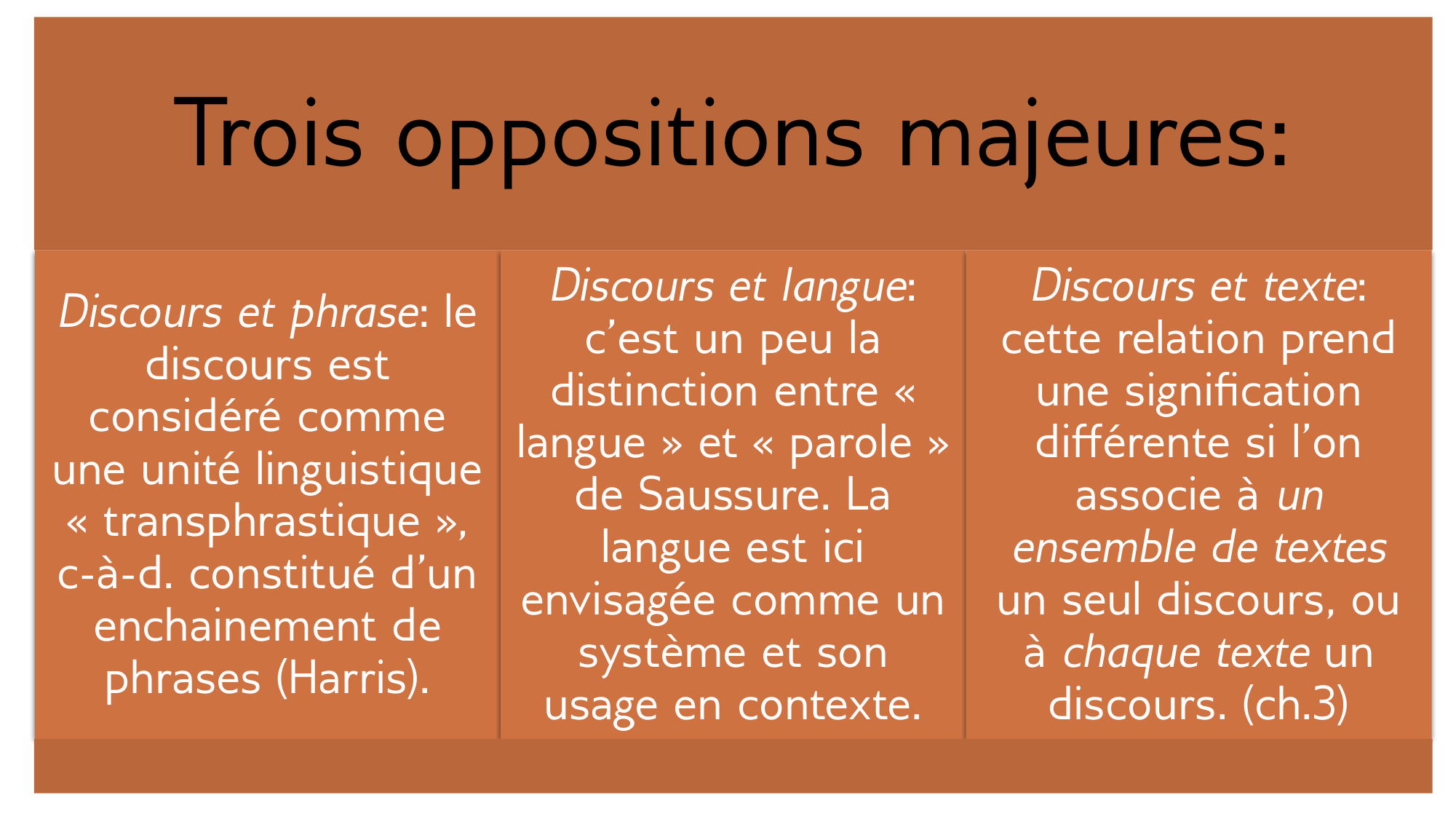

Trois oppositions majeures:
Discours et phrase: le discours est considéré comme une unité linguistique « transphrastique », c-à-d. constitué d’un enchainement de phrases (Harris).
Discours et langue: c’est un peu la distinction entre « langue » et « parole » de Saussure. La langue est ici envisagée comme un système et son usage en contexte.
Discours et texte: cette relation prend une signification différente si l’on associe à un ensemble de textes un seul discours, ou à chaque texte un discours. (ch.3)